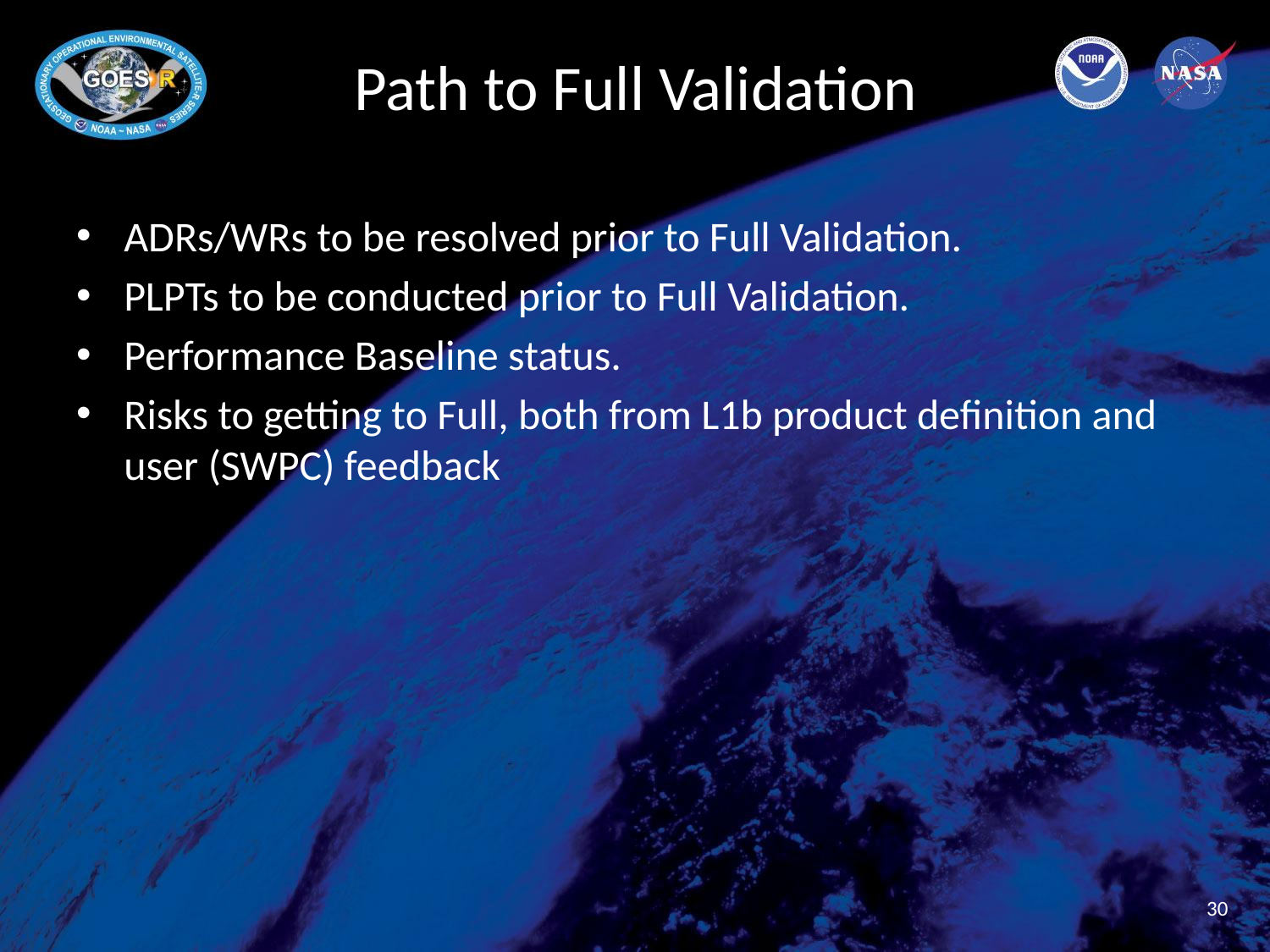

# Path to Full Validation
ADRs/WRs to be resolved prior to Full Validation.
PLPTs to be conducted prior to Full Validation.
Performance Baseline status.
Risks to getting to Full, both from L1b product definition and user (SWPC) feedback
30